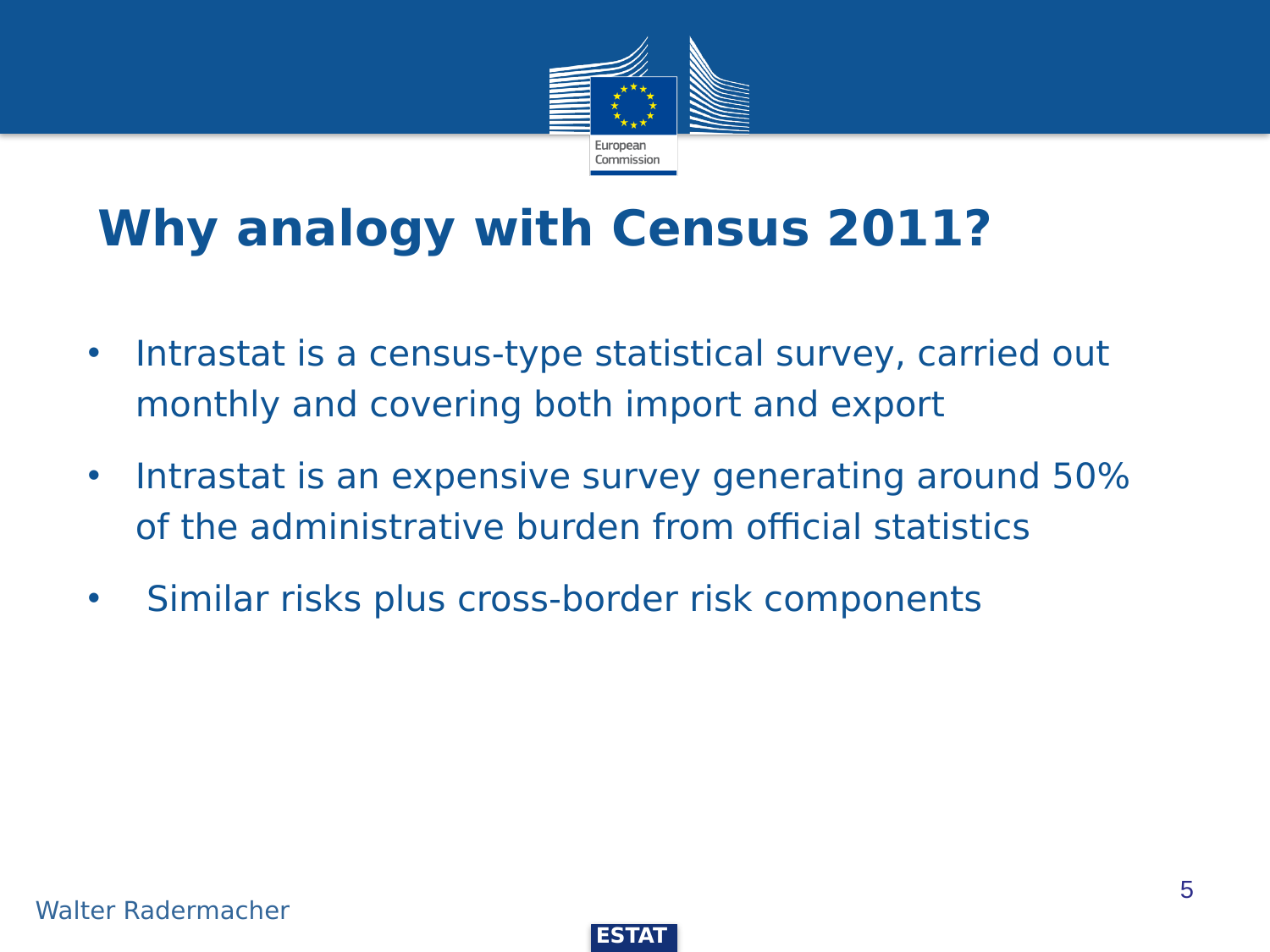

# Why analogy with Census 2011?
Intrastat is a census-type statistical survey, carried out monthly and covering both import and export
Intrastat is an expensive survey generating around 50% of the administrative burden from official statistics
 Similar risks plus cross-border risk components

5
Walter Radermacher
ESTAT